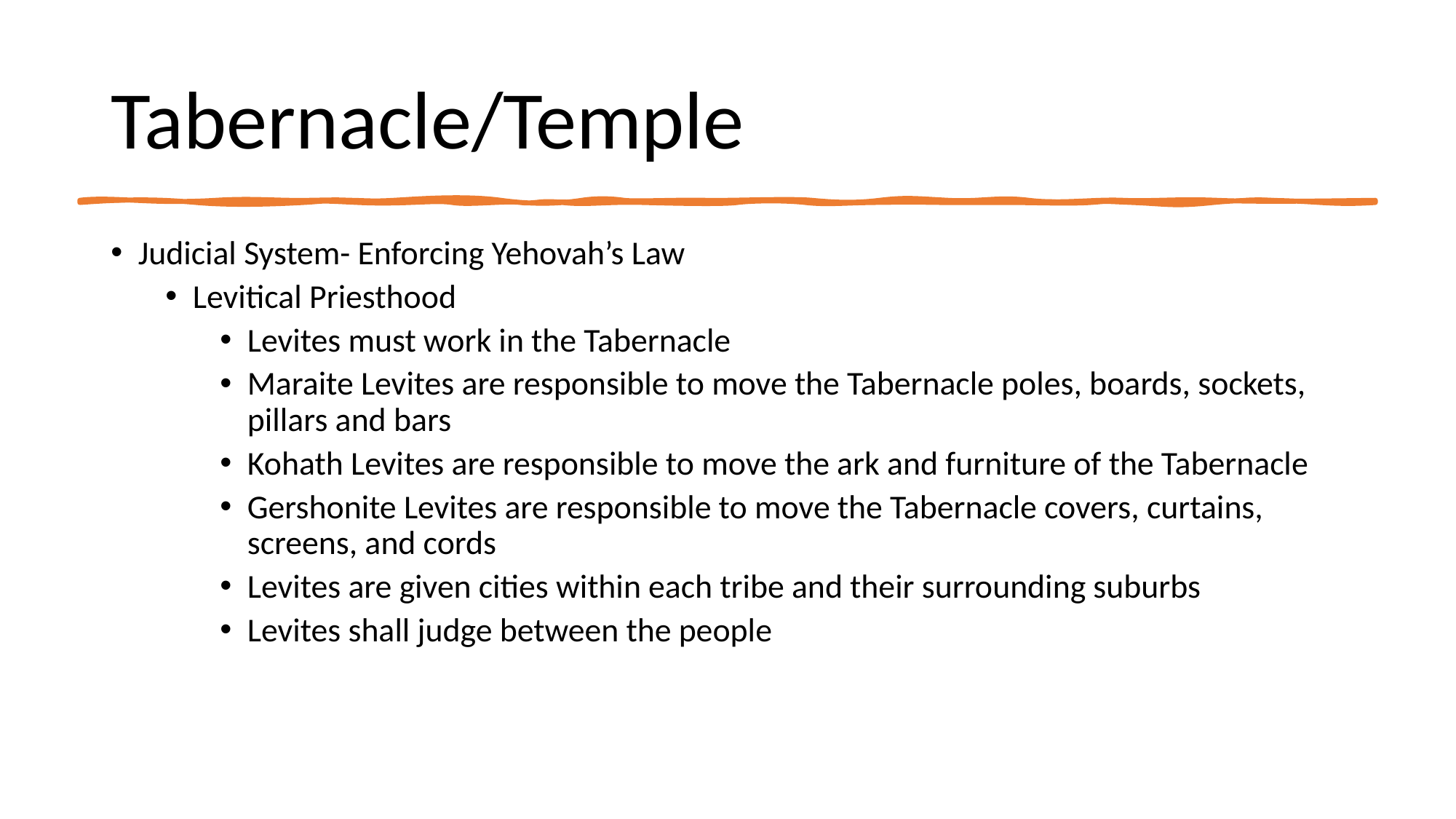

# Tabernacle/Temple

Judicial System- Enforcing Yehovah’s Law
Levitical Priesthood
Levites must work in the Tabernacle
Maraite Levites are responsible to move the Tabernacle poles, boards, sockets, pillars and bars
Kohath Levites are responsible to move the ark and furniture of the Tabernacle
Gershonite Levites are responsible to move the Tabernacle covers, curtains, screens, and cords
Levites are given cities within each tribe and their surrounding suburbs
Levites shall judge between the people